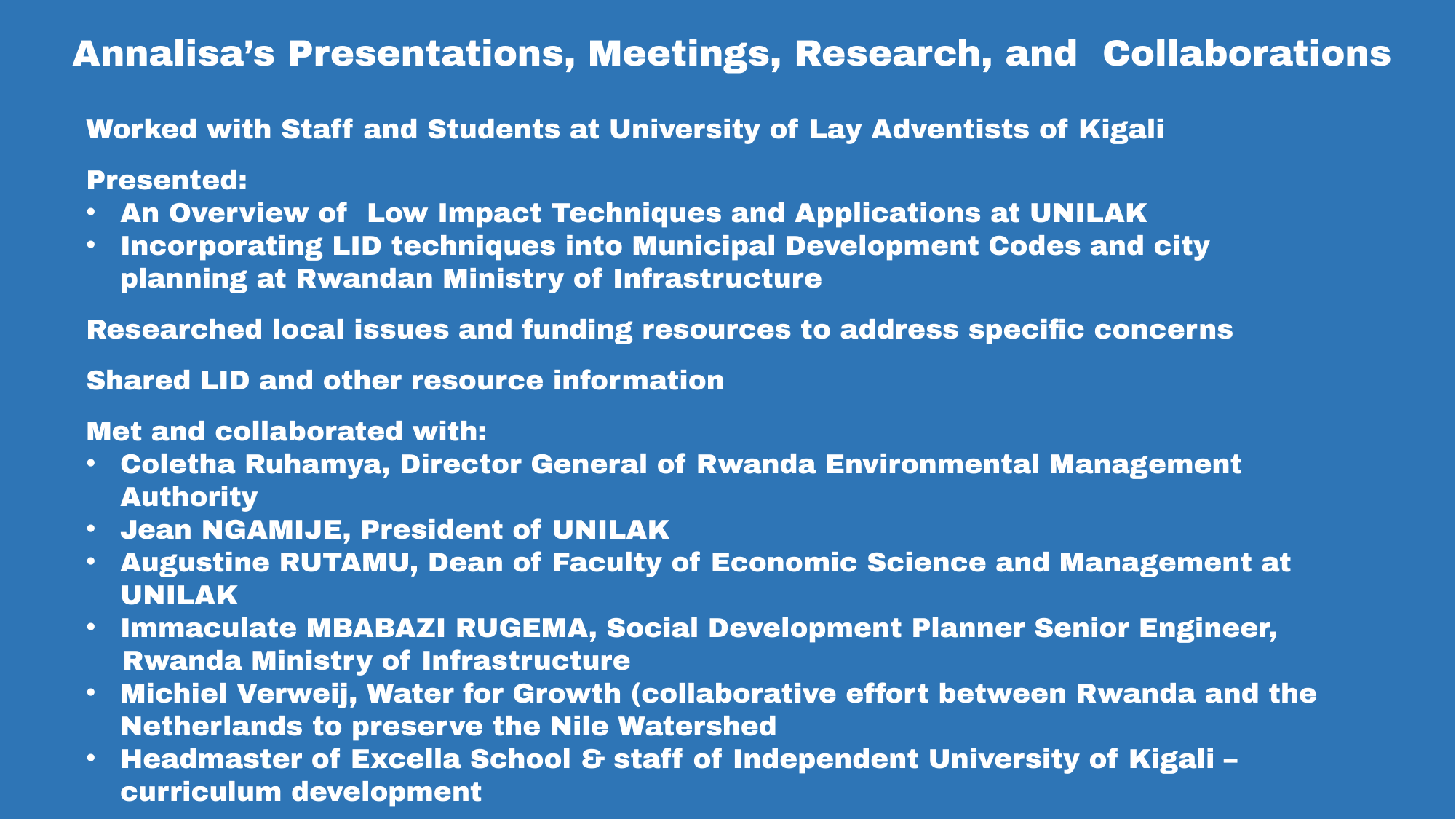

Annalisa’s Presentations, Meetings, Research, and  Collaborations
Worked with Staff and Students at University of Lay Adventists of Kigali

Presented:
An Overview of  Low Impact Techniques and Applications at UNILAK
Incorporating LID techniques into Municipal Development Codes and city planning at Rwandan Ministry of Infrastructure

Researched local issues and funding resources to address specific concerns

Shared LID and other resource information

Met and collaborated with:
Coletha Ruhamya, Director General of Rwanda Environmental Management Authority
Jean NGAMIJE, President of UNILAK
Augustine RUTAMU, Dean of Faculty of Economic Science and Management at UNILAK
Immaculate MBABAZI RUGEMA, Social Development Planner Senior Engineer,
    Rwanda Ministry of Infrastructure
Michiel Verweij, Water for Growth (collaborative effort between Rwanda and the Netherlands to preserve the Nile Watershed
Headmaster of Excella School & staff of Independent University of Kigali – curriculum development